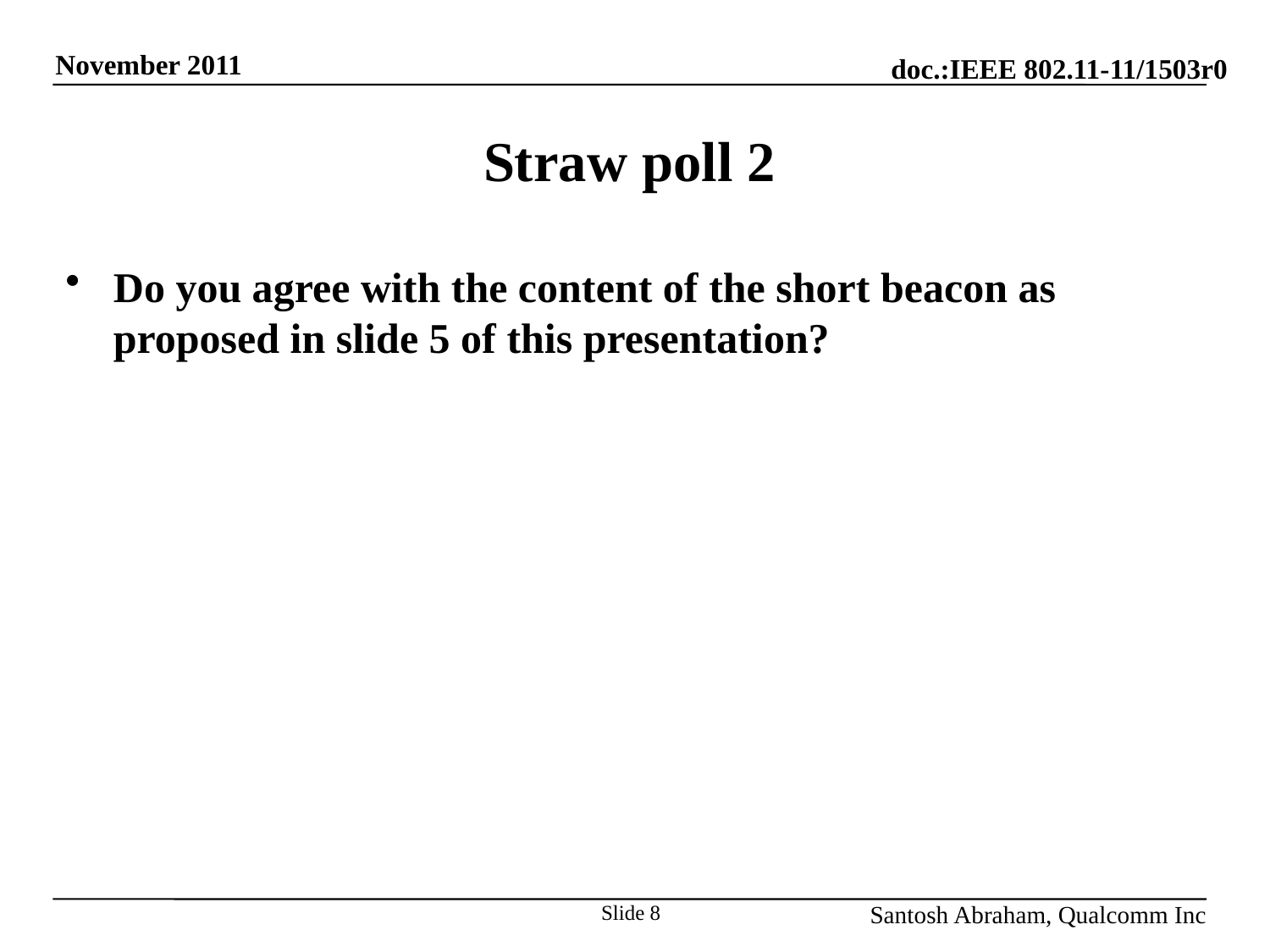

# Straw poll 2
Do you agree with the content of the short beacon as proposed in slide 5 of this presentation?
Slide 8
Santosh Abraham, Qualcomm Inc